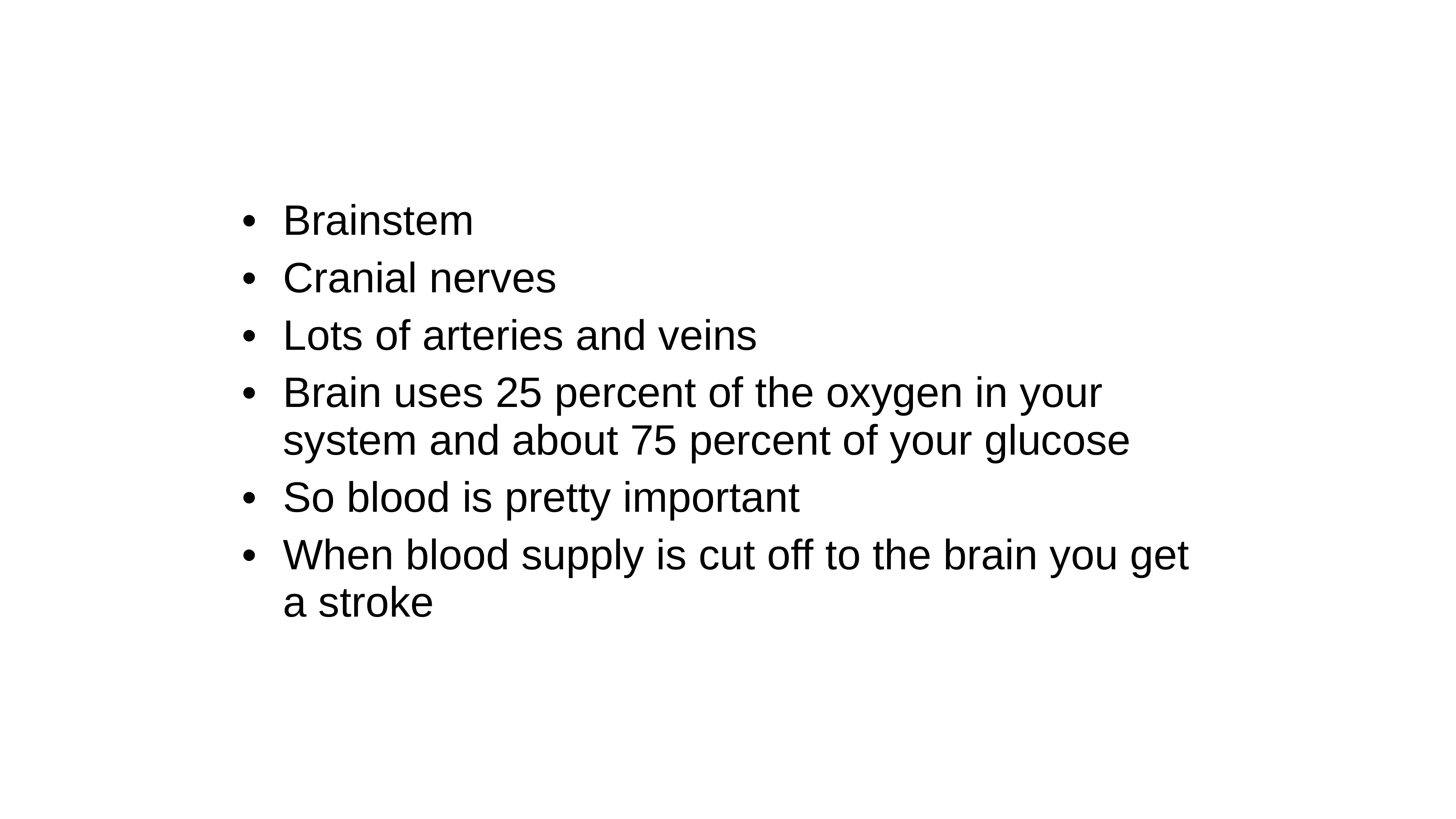

Brainstem
Cranial nerves
Lots of arteries and veins
Brain uses 25 percent of the oxygen in your system and about 75 percent of your glucose
So blood is pretty important
When blood supply is cut off to the brain you get a stroke